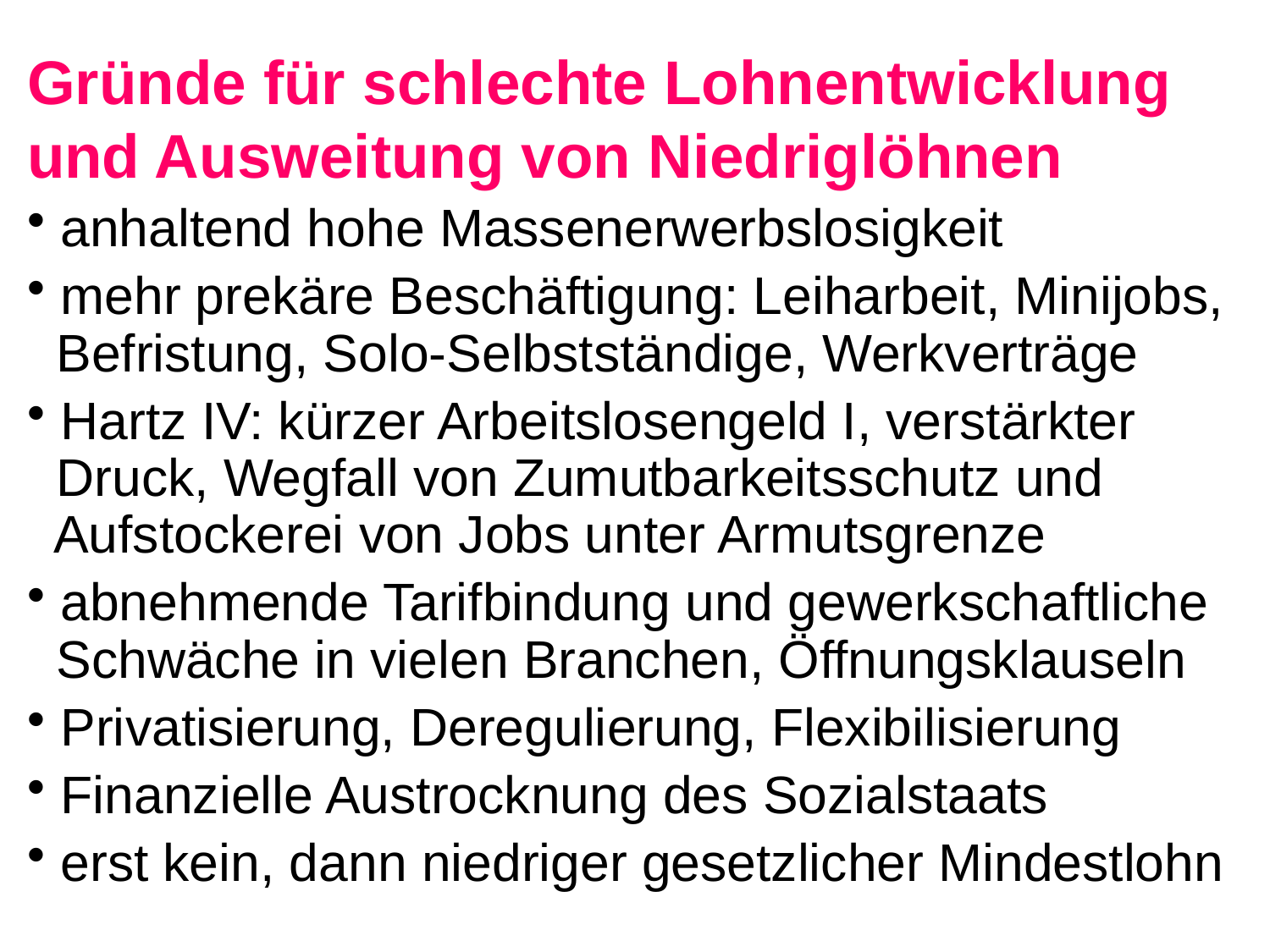

Gründe für schlechte Lohnentwicklung und Ausweitung von Niedriglöhnen
 anhaltend hohe Massenerwerbslosigkeit
 mehr prekäre Beschäftigung: Leiharbeit, Minijobs,
  Befristung, Solo-Selbstständige, Werkverträge
 Hartz IV: kürzer Arbeitslosengeld I, verstärkter
  Druck, Wegfall von Zumutbarkeitsschutz und
  Aufstockerei von Jobs unter Armutsgrenze
 abnehmende Tarifbindung und gewerkschaftliche
  Schwäche in vielen Branchen, Öffnungsklauseln
 Privatisierung, Deregulierung, Flexibilisierung
 Finanzielle Austrocknung des Sozialstaats
 erst kein, dann niedriger gesetzlicher Mindestlohn